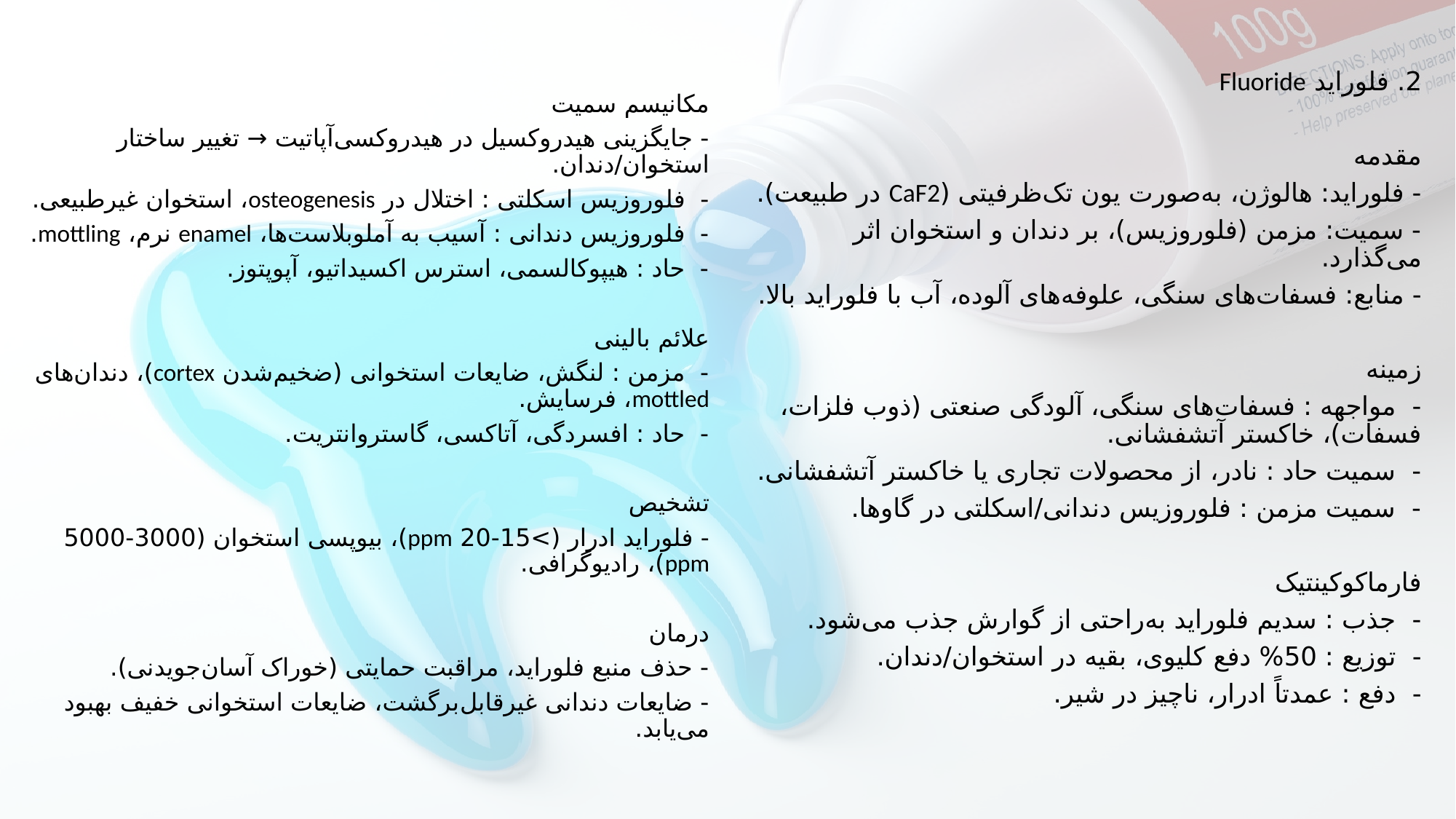

2. فلوراید Fluoride

مقدمه
- فلوراید: هالوژن، به‌صورت یون تک‌ظرفیتی (CaF2 در طبیعت).
- سمیت: مزمن (فلوروزیس)، بر دندان و استخوان اثر می‌گذارد.
- منابع: فسفات‌های سنگی، علوفه‌های آلوده، آب با فلوراید بالا.

زمینه
-  مواجهه : فسفات‌های سنگی، آلودگی صنعتی (ذوب فلزات، فسفات)، خاکستر آتشفشانی.
-  سمیت حاد : نادر، از محصولات تجاری یا خاکستر آتشفشانی.
-  سمیت مزمن : فلوروزیس دندانی/اسکلتی در گاوها.

فارماکوکینتیک
-  جذب : سدیم فلوراید به‌راحتی از گوارش جذب می‌شود.
-  توزیع : 50% دفع کلیوی، بقیه در استخوان/دندان.
-  دفع : عمدتاً ادرار، ناچیز در شیر.

مکانیسم سمیت
- جایگزینی هیدروکسیل در هیدروکسی‌آپاتیت → تغییر ساختار استخوان/دندان.
-  فلوروزیس اسکلتی : اختلال در osteogenesis، استخوان غیرطبیعی.
-  فلوروزیس دندانی : آسیب به آملوبلاست‌ها، enamel نرم، mottling.
-  حاد : هیپوکالسمی، استرس اکسیداتیو، آپوپتوز.

علائم بالینی
-  مزمن : لنگش، ضایعات استخوانی (ضخیم‌شدن cortex)، دندان‌های mottled، فرسایش.
-  حاد : افسردگی، آتاکسی، گاستروانتریت.

تشخیص
- فلوراید ادرار (>15-20 ppm)، بیوپسی استخوان (3000-5000 ppm)، رادیوگرافی.

درمان
- حذف منبع فلوراید، مراقبت حمایتی (خوراک آسان‌جویدنی).
- ضایعات دندانی غیرقابل‌برگشت، ضایعات استخوانی خفیف بهبود می‌یابد.